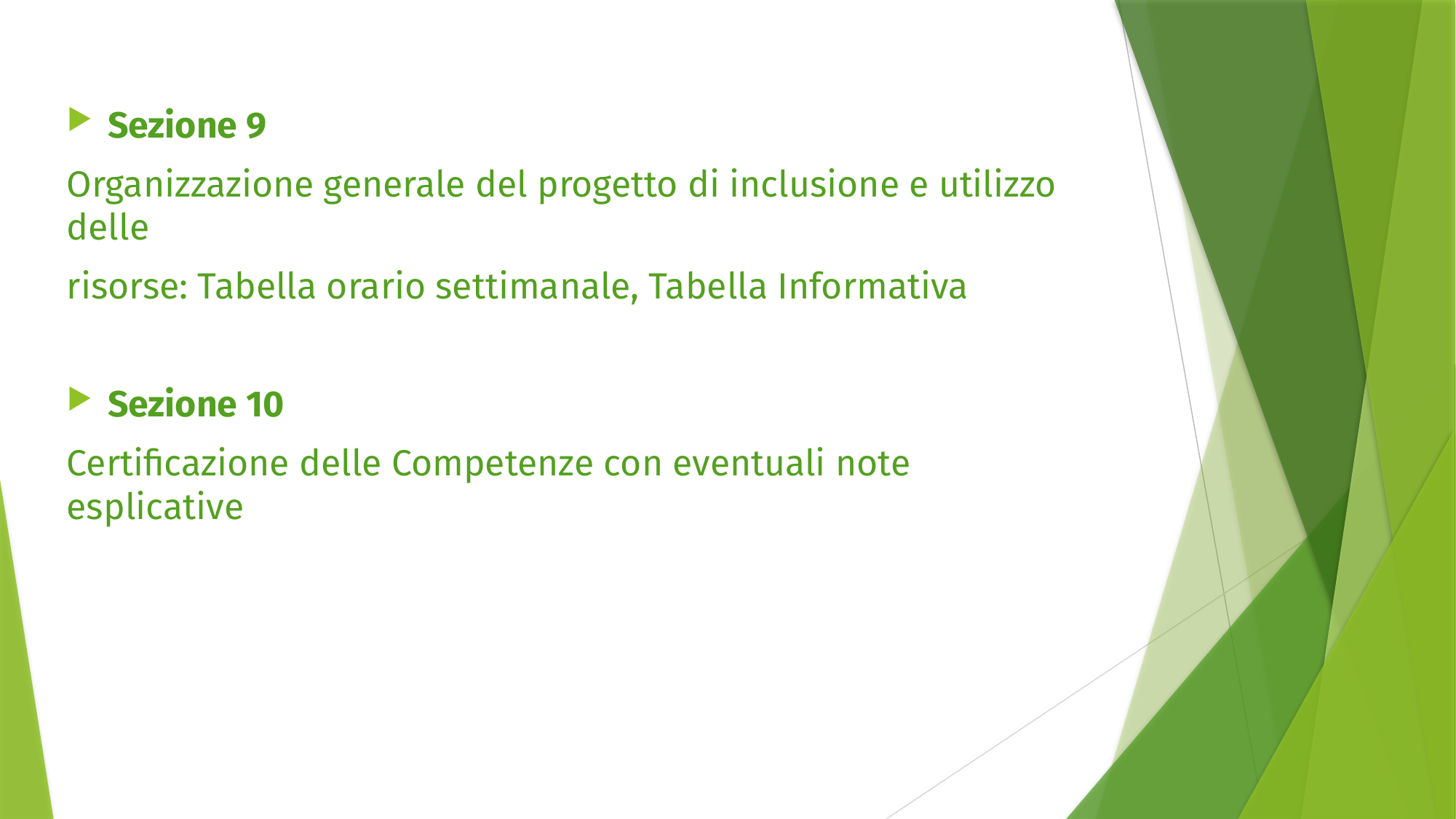

Sezione 9
Organizzazione generale del progetto di inclusione e utilizzo delle
risorse: Tabella orario settimanale, Tabella Informativa

Sezione 10
Certificazione delle Competenze con eventuali note esplicative